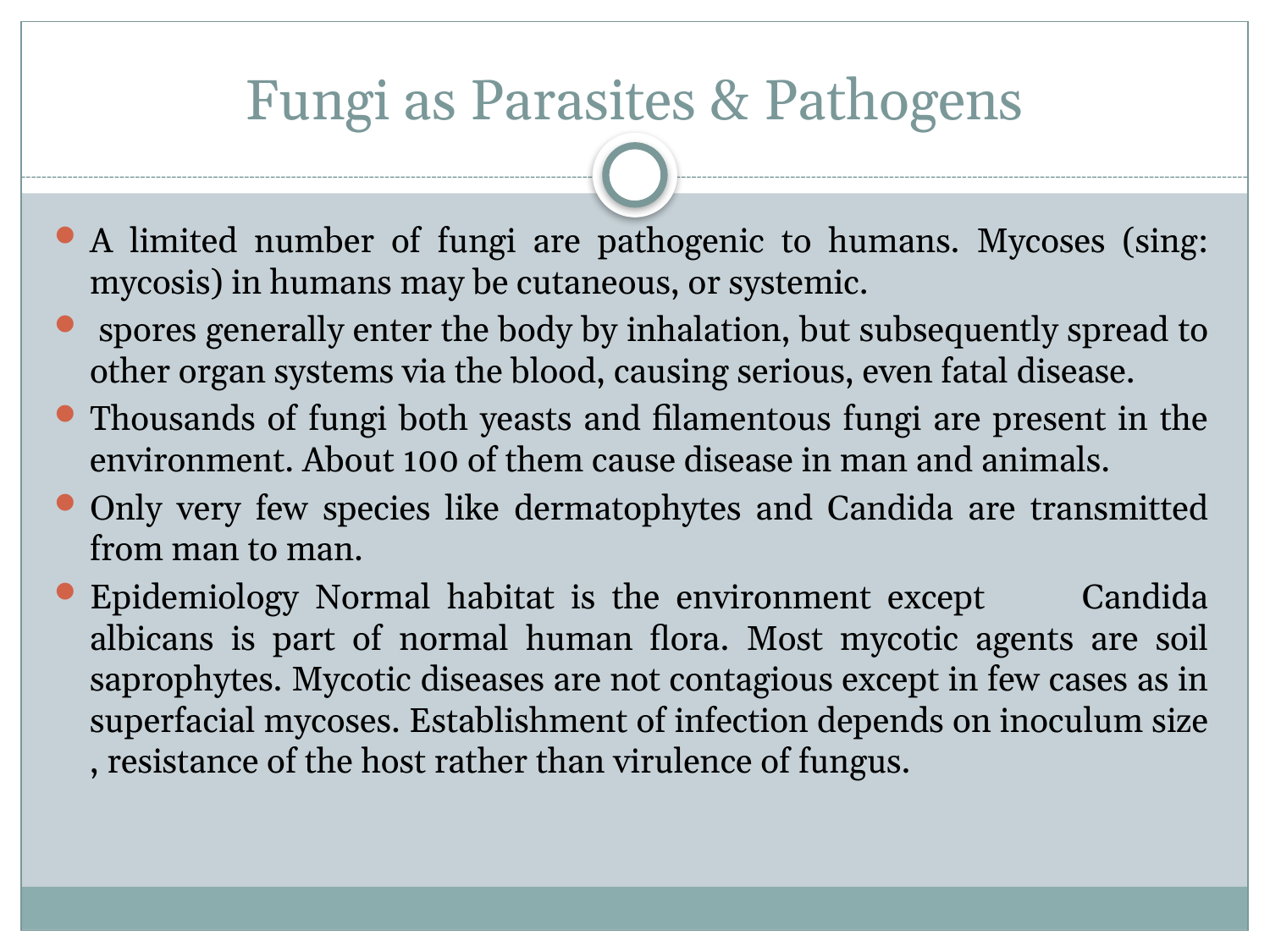

# Fungi as Parasites & Pathogens
A limited number of fungi are pathogenic to humans. Mycoses (sing: mycosis) in humans may be cutaneous, or systemic.
 spores generally enter the body by inhalation, but subsequently spread to other organ systems via the blood, causing serious, even fatal disease.
Thousands of fungi both yeasts and filamentous fungi are present in the environment. About 100 of them cause disease in man and animals.
Only very few species like dermatophytes and Candida are transmitted from man to man.
Epidemiology Normal habitat is the environment except      Candida albicans is part of normal human flora. Most mycotic agents are soil saprophytes. Mycotic diseases are not contagious except in few cases as in superfacial mycoses. Establishment of infection depends on inoculum size , resistance of the host rather than virulence of fungus.